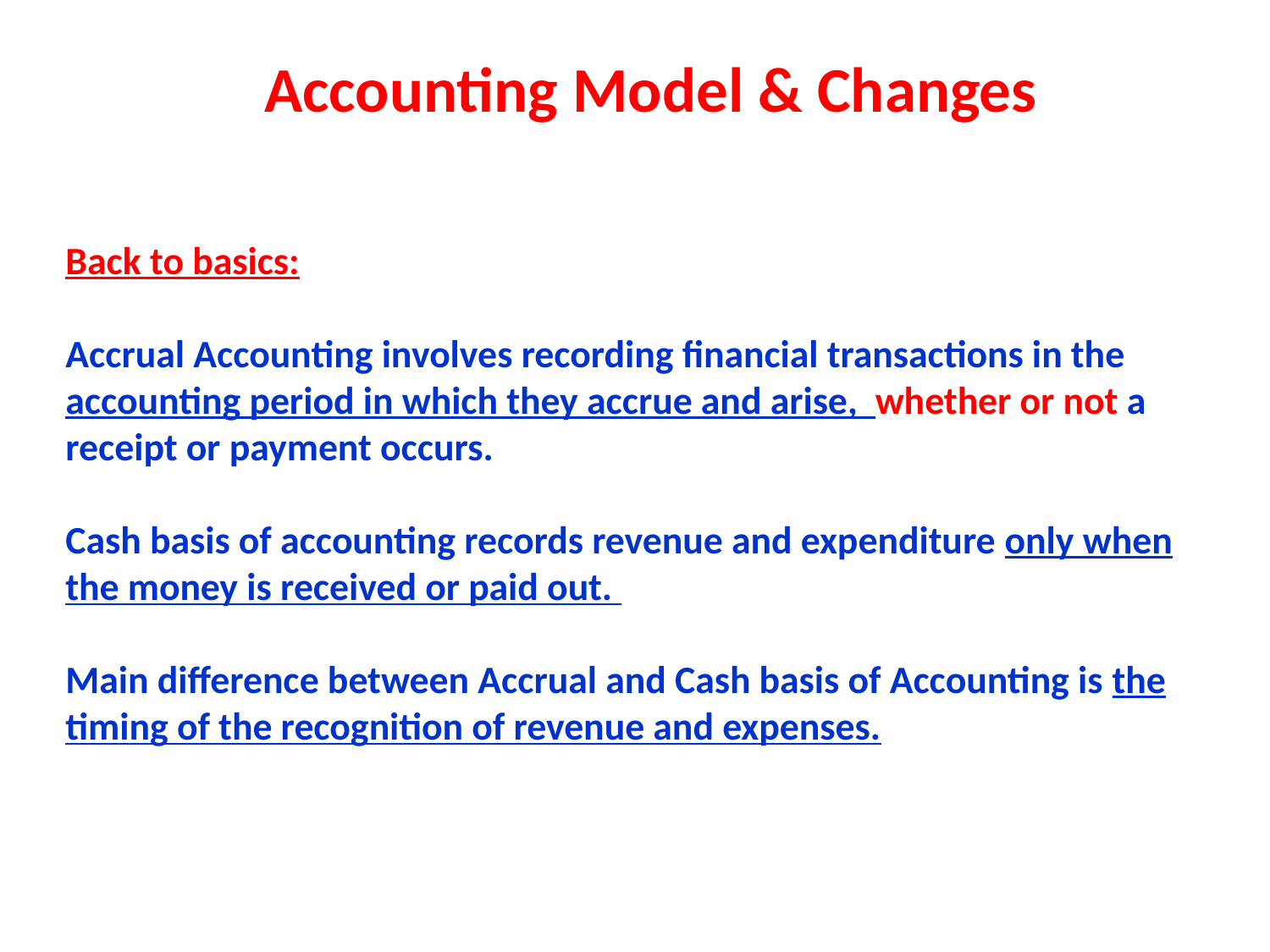

Accounting Model & Changes
Back to basics:
Accrual Accounting involves recording financial transactions in the accounting period in which they accrue and arise,  whether or not a receipt or payment occurs.
Cash basis of accounting records revenue and expenditure only when the money is received or paid out.
Main difference between Accrual and Cash basis of Accounting is the timing of the recognition of revenue and expenses.